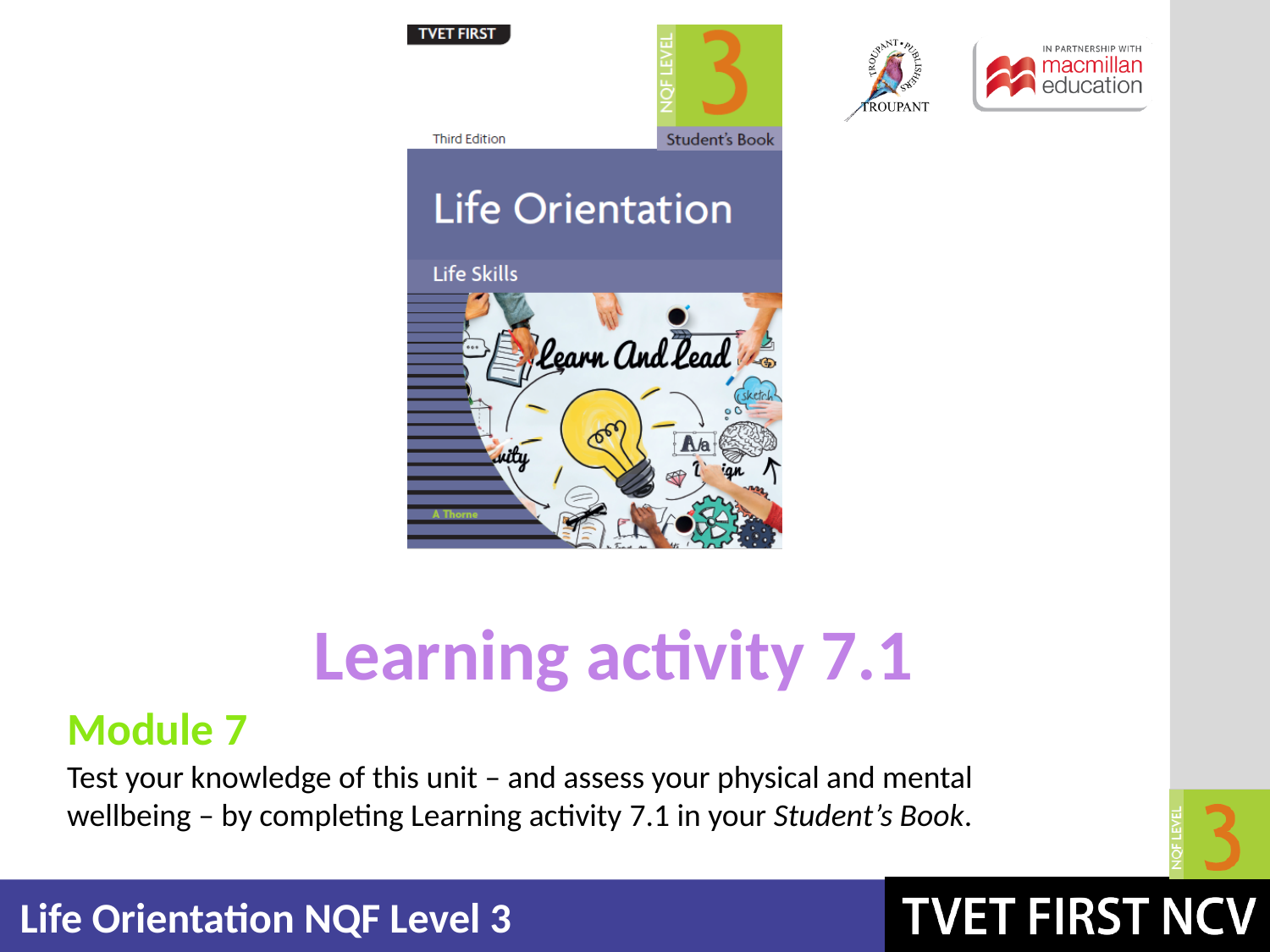

Learning activity 7.1
Module 7
Test your knowledge of this unit – and assess your physical and mental wellbeing – by completing Learning activity 7.1 in your Student’s Book.